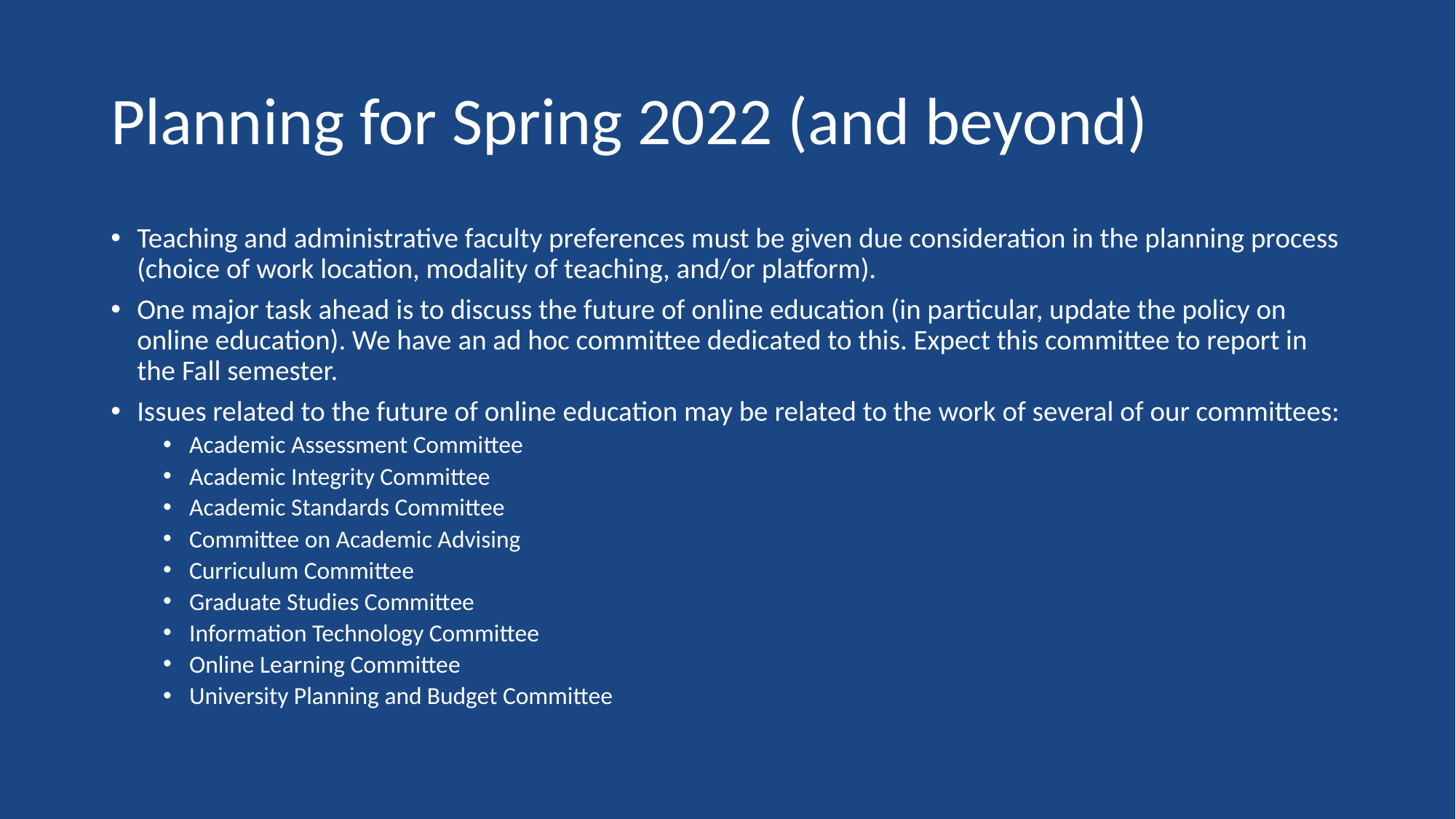

# Planning for Spring 2022 (and beyond)
Teaching and administrative faculty preferences must be given due consideration in the planning process (choice of work location, modality of teaching, and/or platform).
One major task ahead is to discuss the future of online education (in particular, update the policy on online education). We have an ad hoc committee dedicated to this. Expect this committee to report in the Fall semester.
Issues related to the future of online education may be related to the work of several of our committees:
Academic Assessment Committee
Academic Integrity Committee
Academic Standards Committee
Committee on Academic Advising
Curriculum Committee
Graduate Studies Committee
Information Technology Committee
Online Learning Committee
University Planning and Budget Committee